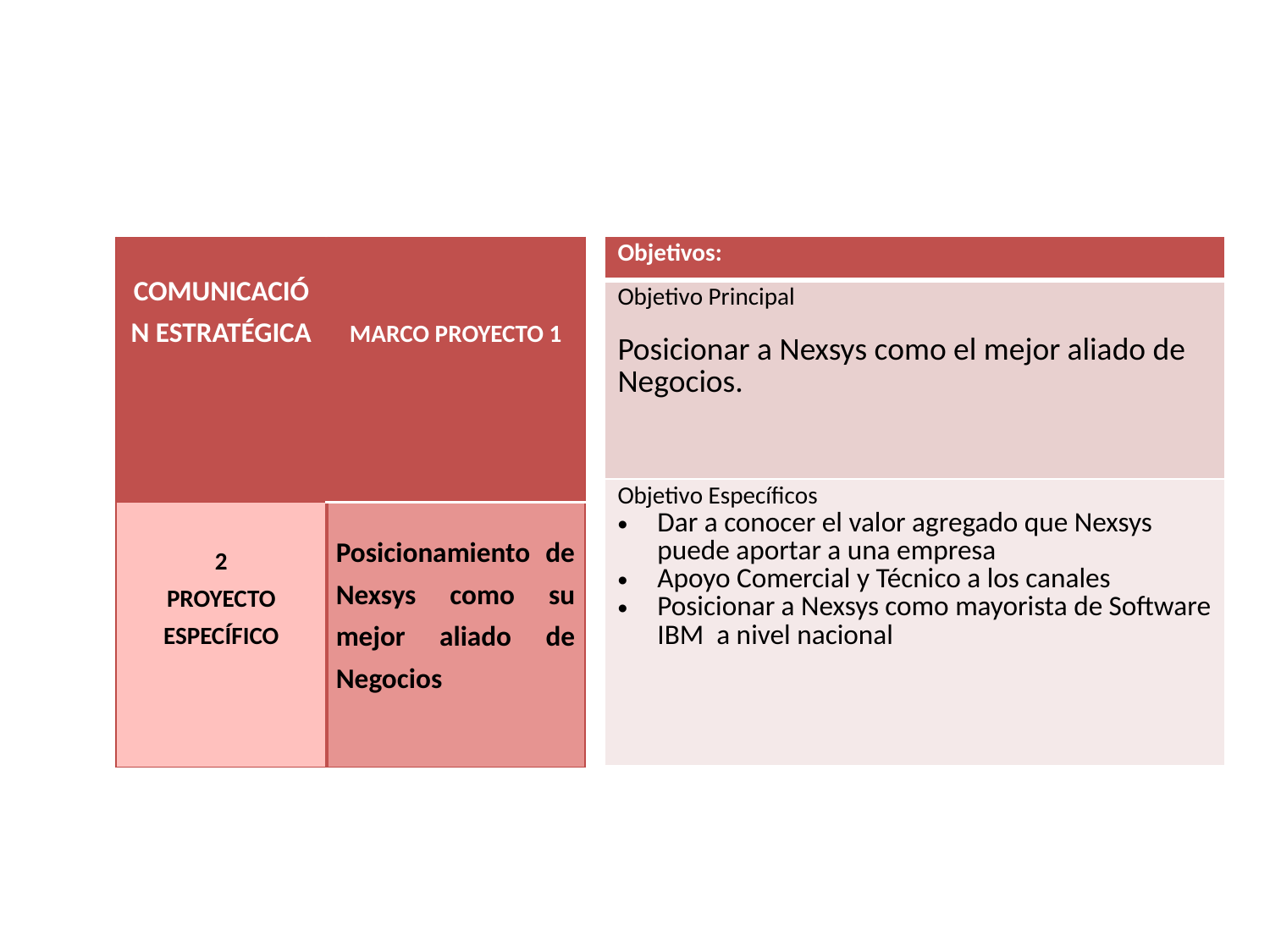

| Objetivos: |
| --- |
| Objetivo Principal   Posicionar a Nexsys como el mejor aliado de Negocios. |
| Objetivo Específicos Dar a conocer el valor agregado que Nexsys puede aportar a una empresa Apoyo Comercial y Técnico a los canales Posicionar a Nexsys como mayorista de Software IBM a nivel nacional |
| COMUNICACIÓN ESTRATÉGICA | MARCO PROYECTO 1 |
| --- | --- |
| 2 PROYECTO ESPECÍFICO | Posicionamiento de Nexsys como su mejor aliado de Negocios |